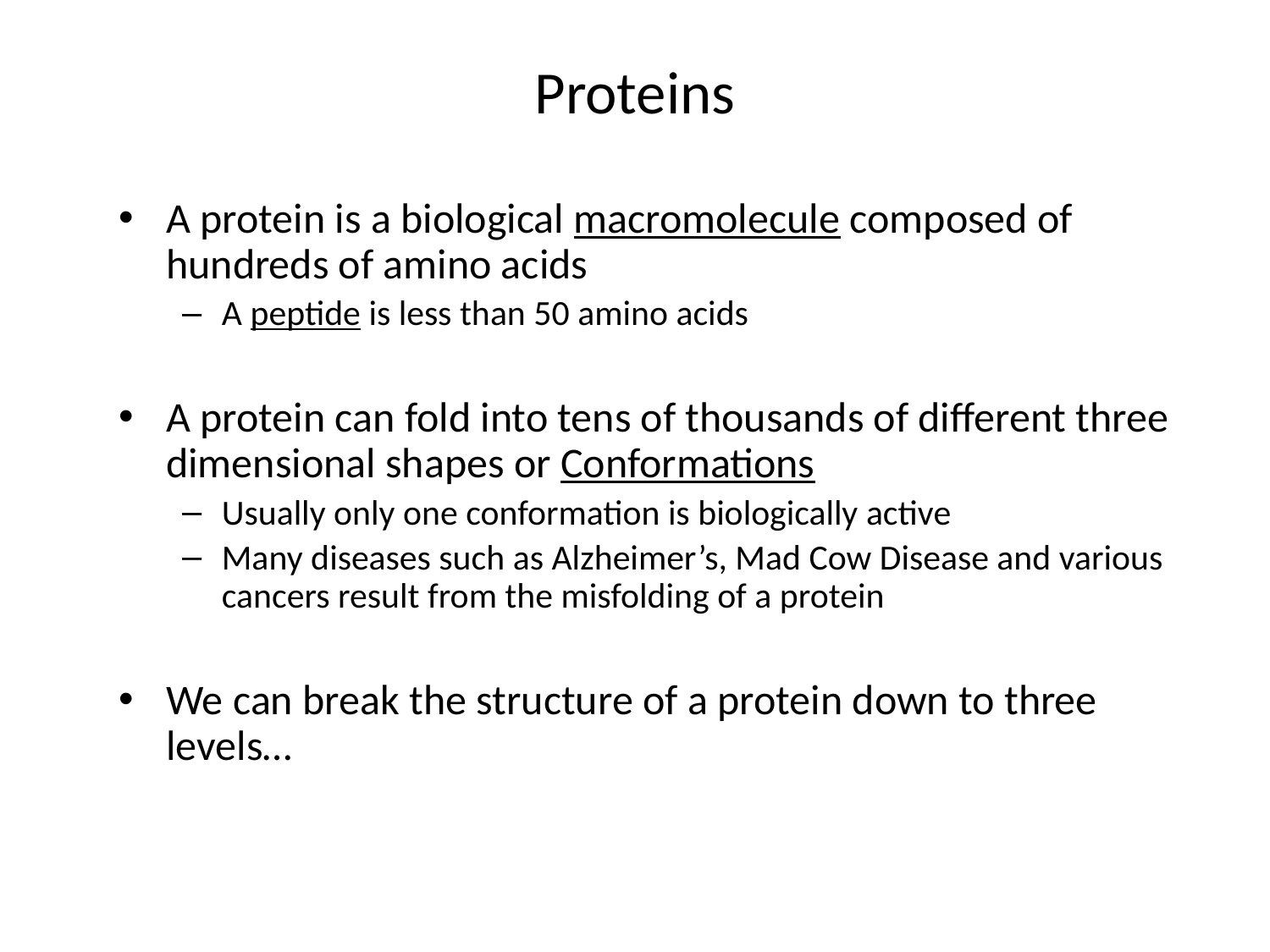

# Proteins
A protein is a biological macromolecule composed of hundreds of amino acids
A peptide is less than 50 amino acids

A protein can fold into tens of thousands of different three dimensional shapes or Conformations
Usually only one conformation is biologically active
Many diseases such as Alzheimer’s, Mad Cow Disease and various cancers result from the misfolding of a protein

We can break the structure of a protein down to three levels…